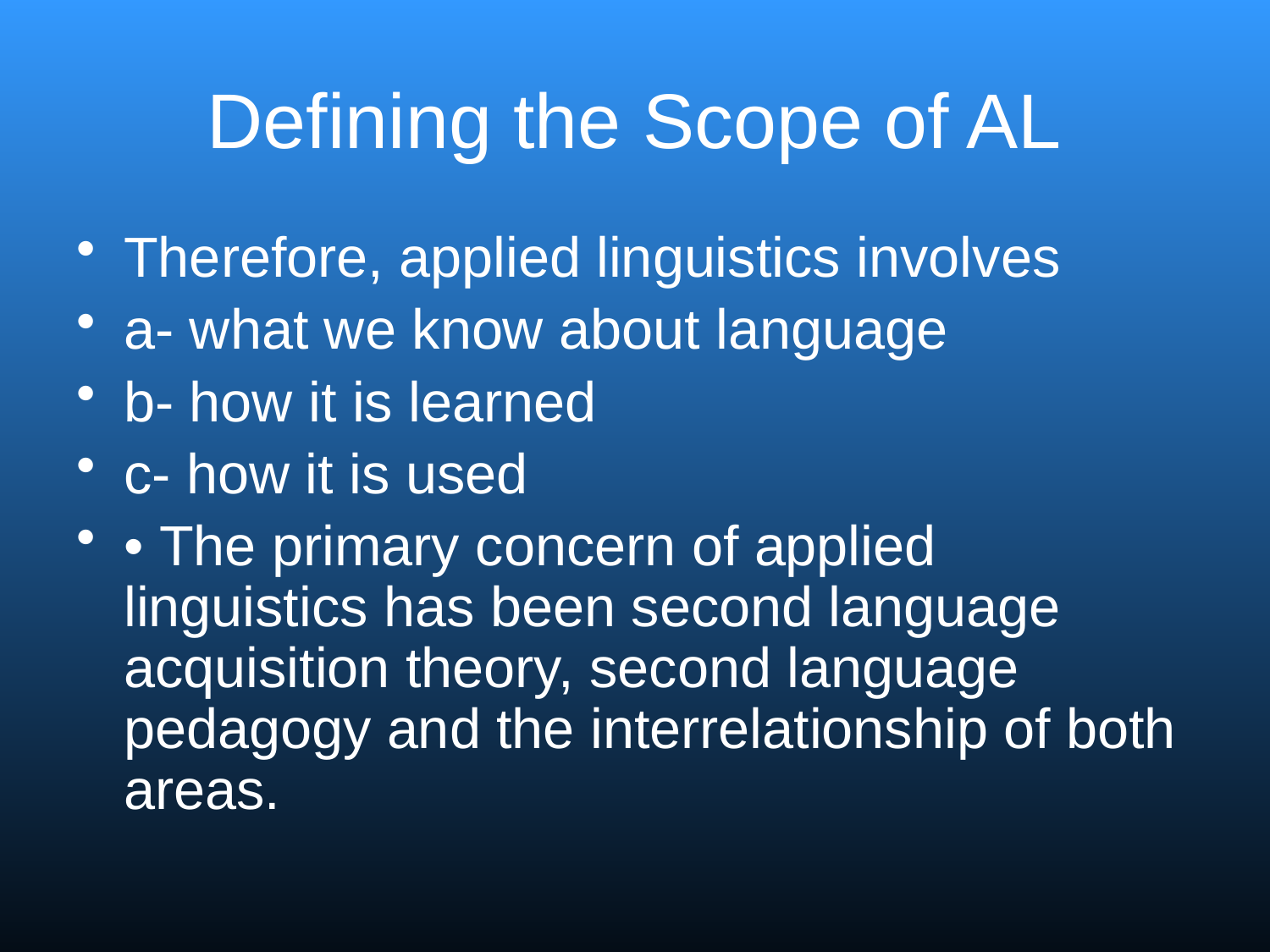

# Defining the Scope of AL
Therefore, applied linguistics involves
a- what we know about language
b- how it is learned
c- how it is used
• The primary concern of applied linguistics has been second language acquisition theory, second language pedagogy and the interrelationship of both areas.